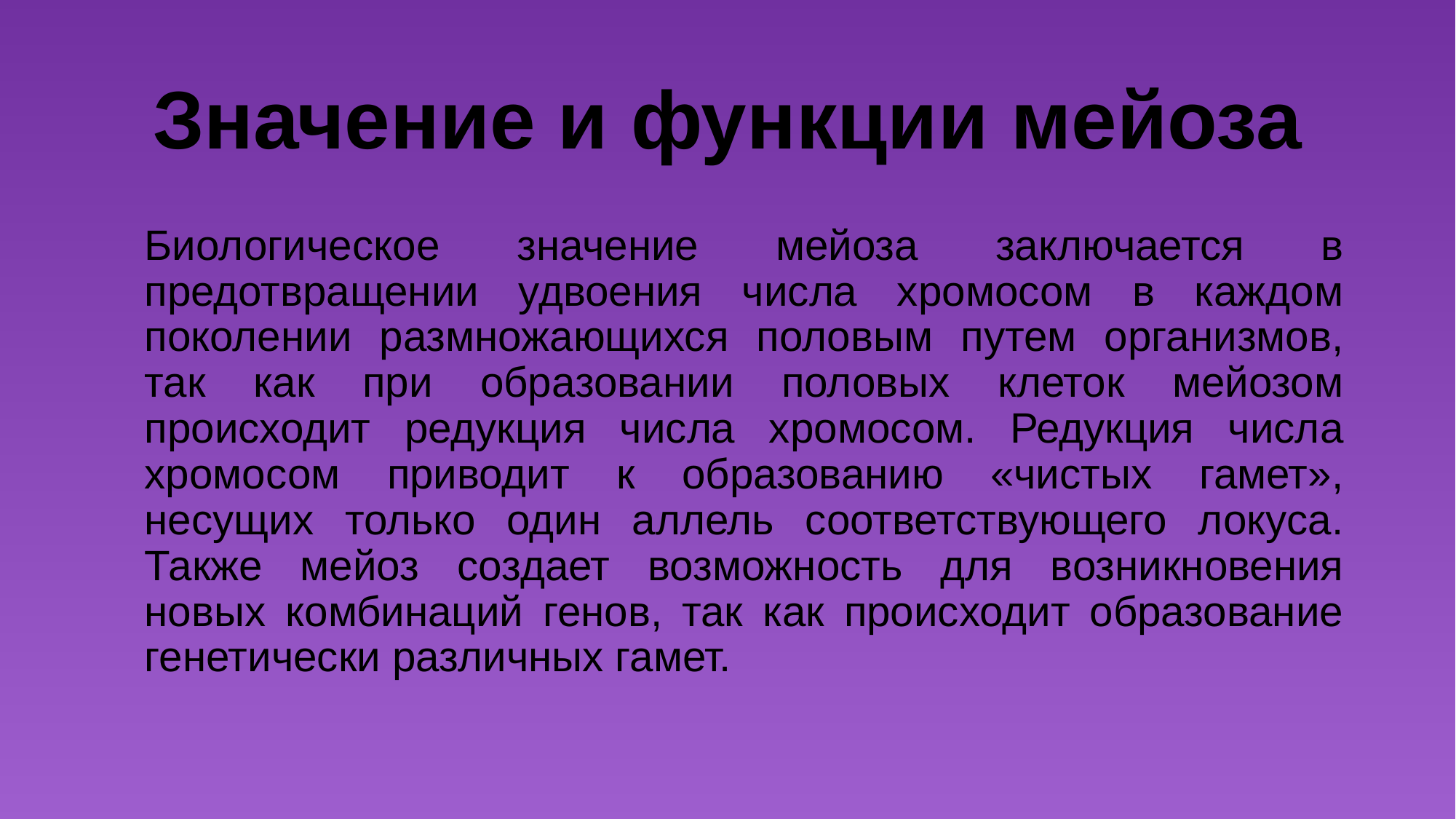

# Значение и функции мейоза
Биологическое значение мейоза заключается в предотвращении удвоения числа хромосом в каждом поколении размножающихся половым путем организмов, так как при образовании половых клеток мейозом происходит редукция числа хромосом. Редукция числа хромосом приводит к образованию «чистых гамет», несущих только один аллель соответствующего локуса. Также мейоз создает возможность для возникновения новых комбинаций генов, так как происходит образование генетически различных гамет.